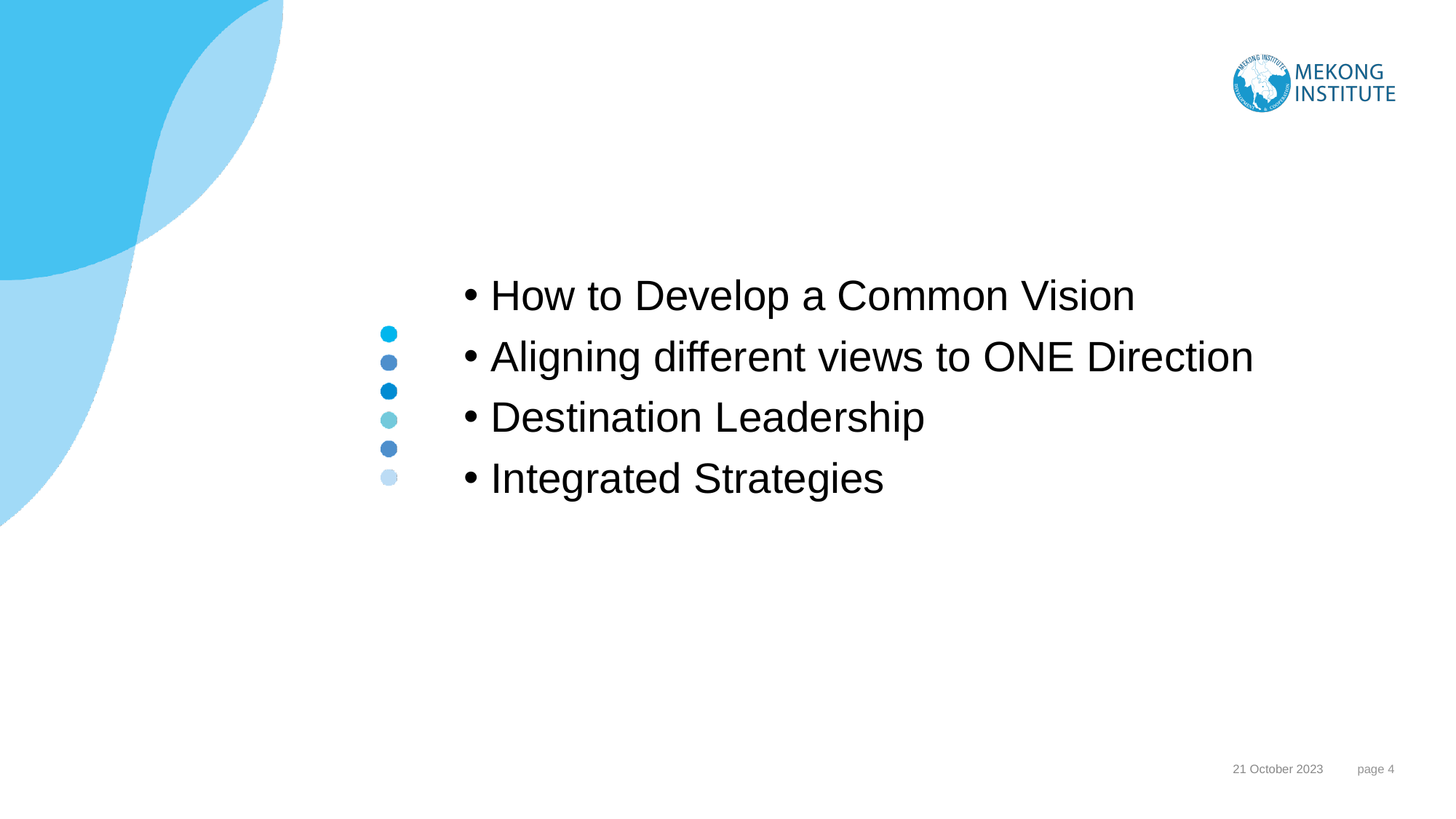

How to Develop a Common Vision
Aligning different views to ONE Direction
Destination Leadership
Integrated Strategies
#
21 October 2023
 page 4